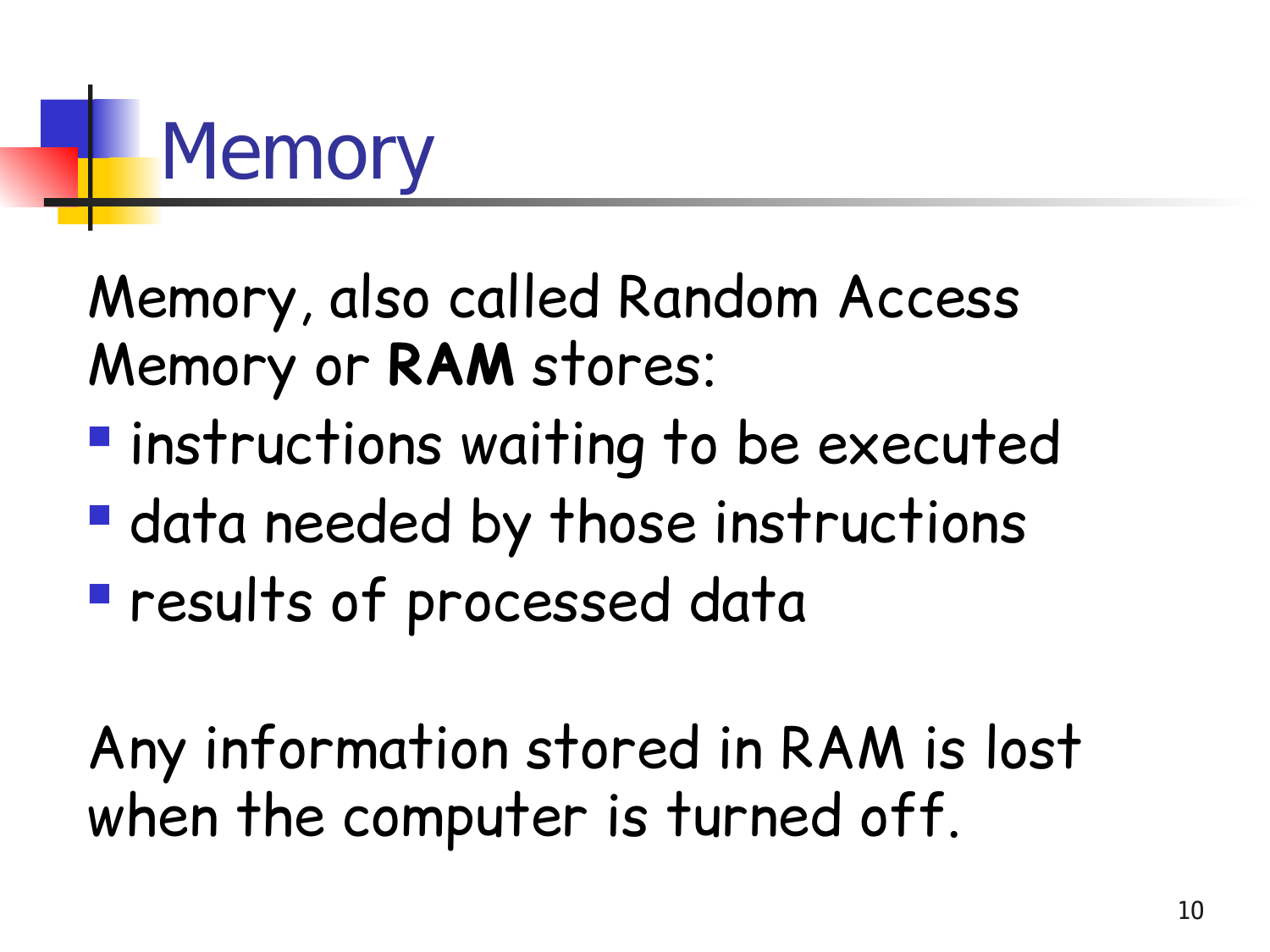

# Memory
Memory, also called Random Access Memory or RAM stores:
 instructions waiting to be executed
 data needed by those instructions
 results of processed data
Any information stored in RAM is lost when the computer is turned off.

10